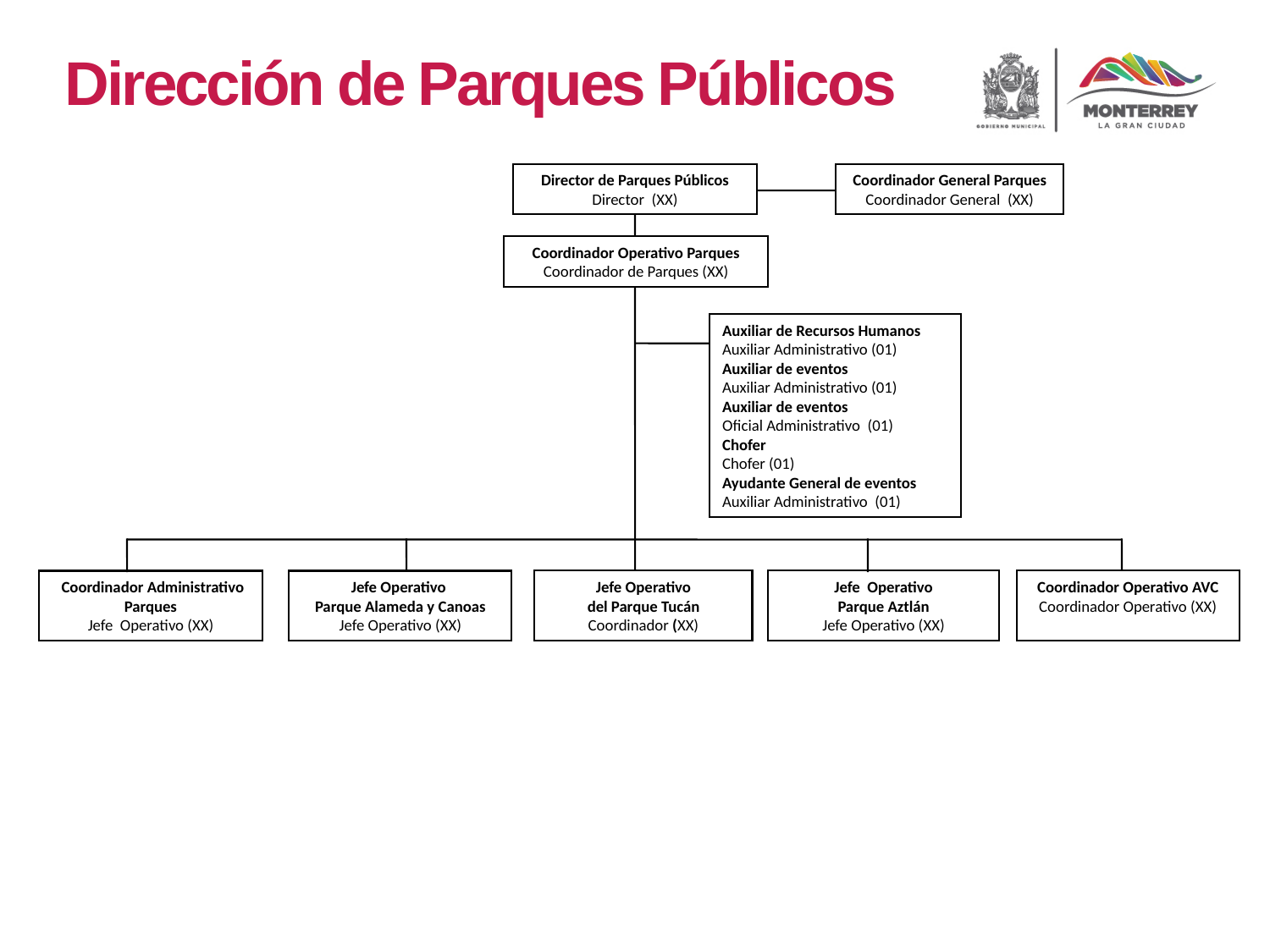

Dirección de Parques Públicos
Director de Parques Públicos
Director  (XX)
Coordinador General Parques
Coordinador General  (XX)

Coordinador Operativo Parques
Coordinador de Parques (XX)
Auxiliar de Recursos Humanos
Auxiliar Administrativo (01)
Auxiliar de eventos
Auxiliar Administrativo (01)
Auxiliar de eventos
Oficial Administrativo  (01)
Chofer
Chofer (01)
Ayudante General de eventos
Auxiliar Administrativo  (01)

Coordinador Operativo AVC
Coordinador Operativo (XX)

Jefe Operativo
del Parque Tucán
Coordinador (XX)
Jefe  Operativo
Parque Aztlán
Jefe Operativo (XX)
Jefe Operativo
Parque Alameda y Canoas
Jefe Operativo (XX)
 Coordinador Administrativo Parques
Jefe  Operativo (XX)